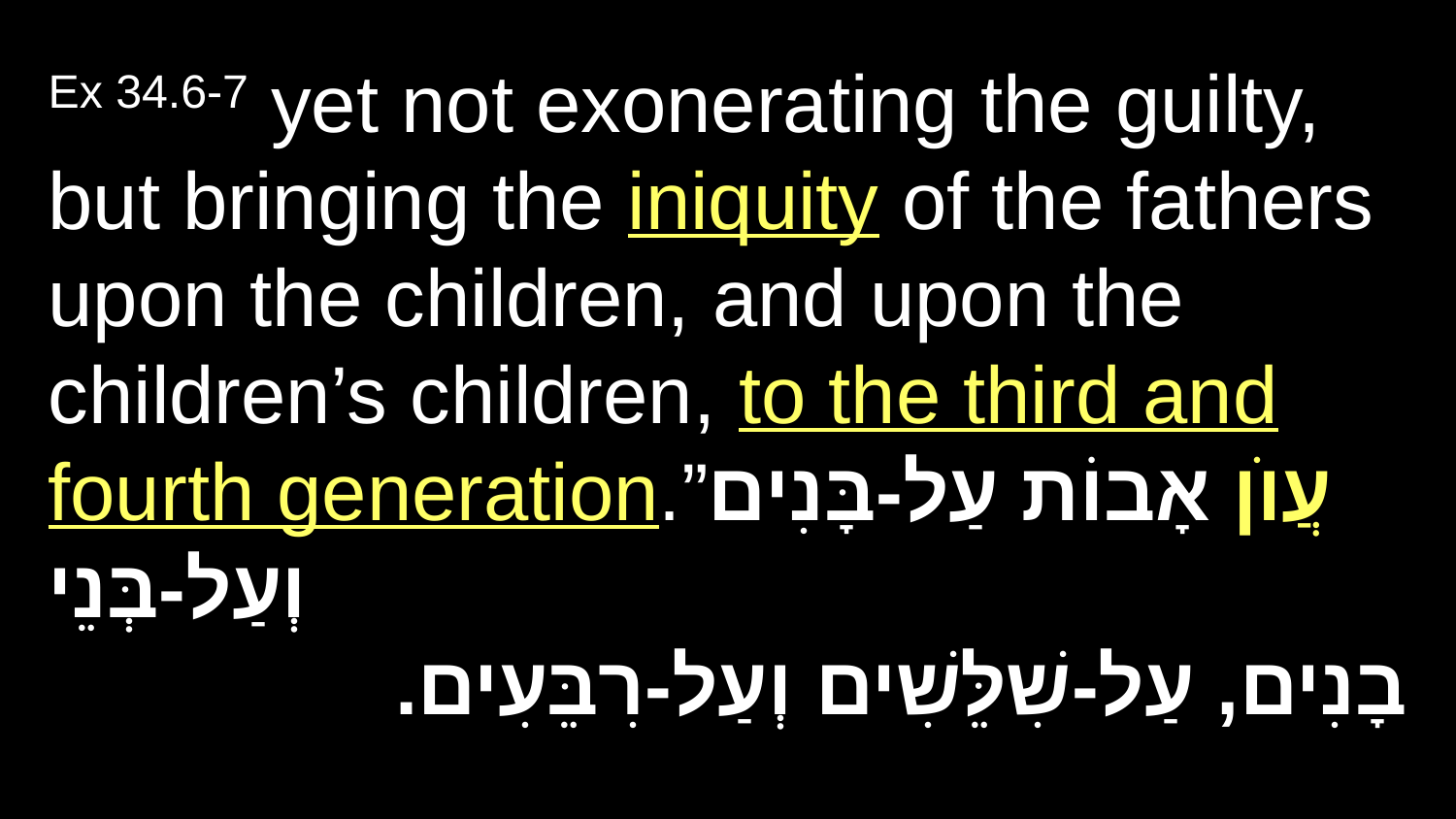

Ex 34.6-7 yet not exonerating the guilty, but bringing the iniquity of the fathers upon the children, and upon the children’s children, to the third and fourth generation.”עֲוֺן אָבוֹת עַל-בָּנִים וְעַל-בְּנֵי
בָנִים, עַל-שִׁלֵּשִׁים וְעַל-רִבֵּעִים.